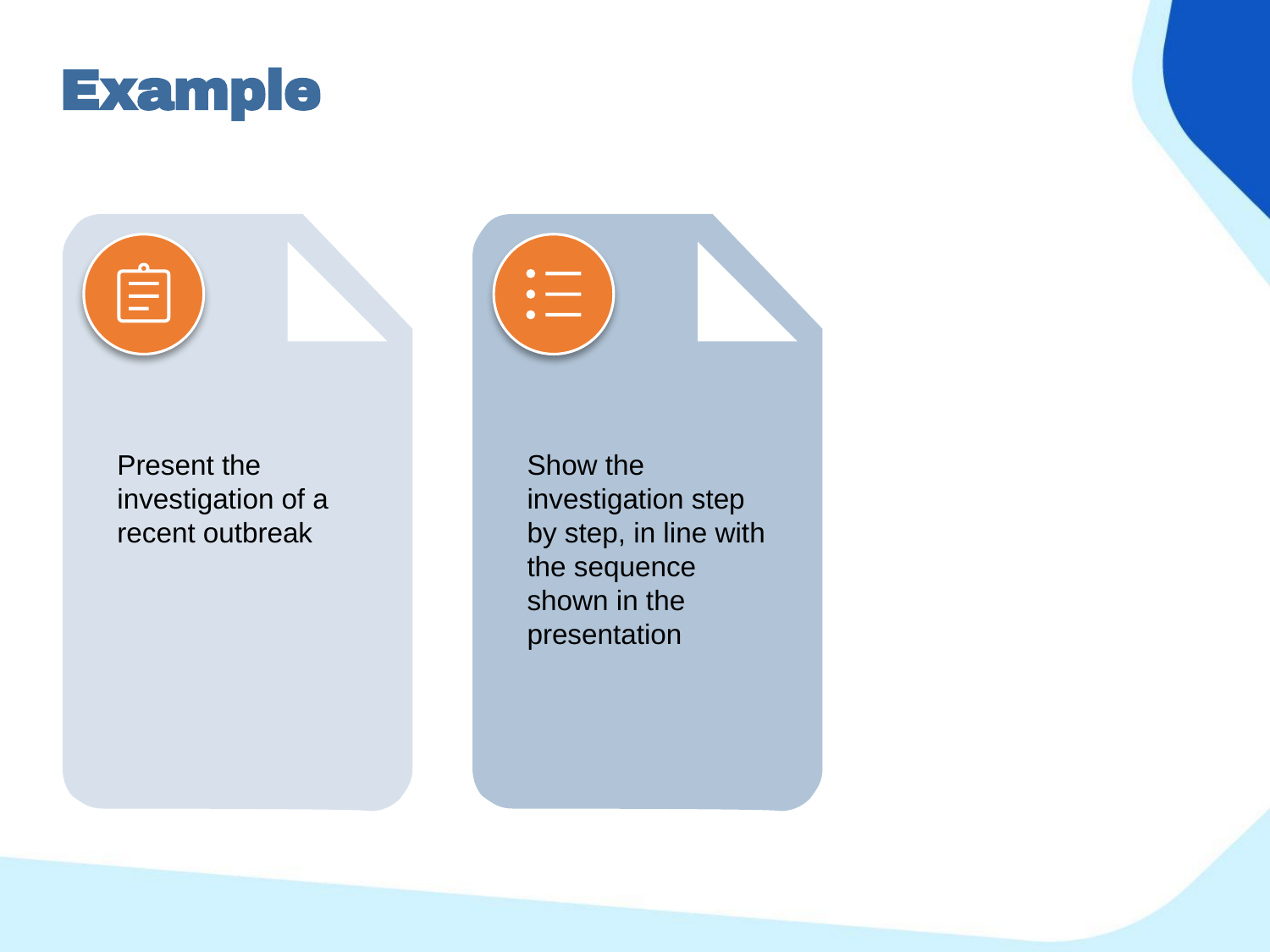

Example

Present the investigation of a recent outbreak
Show the investigation step by step, in line with the sequence shown in the presentation